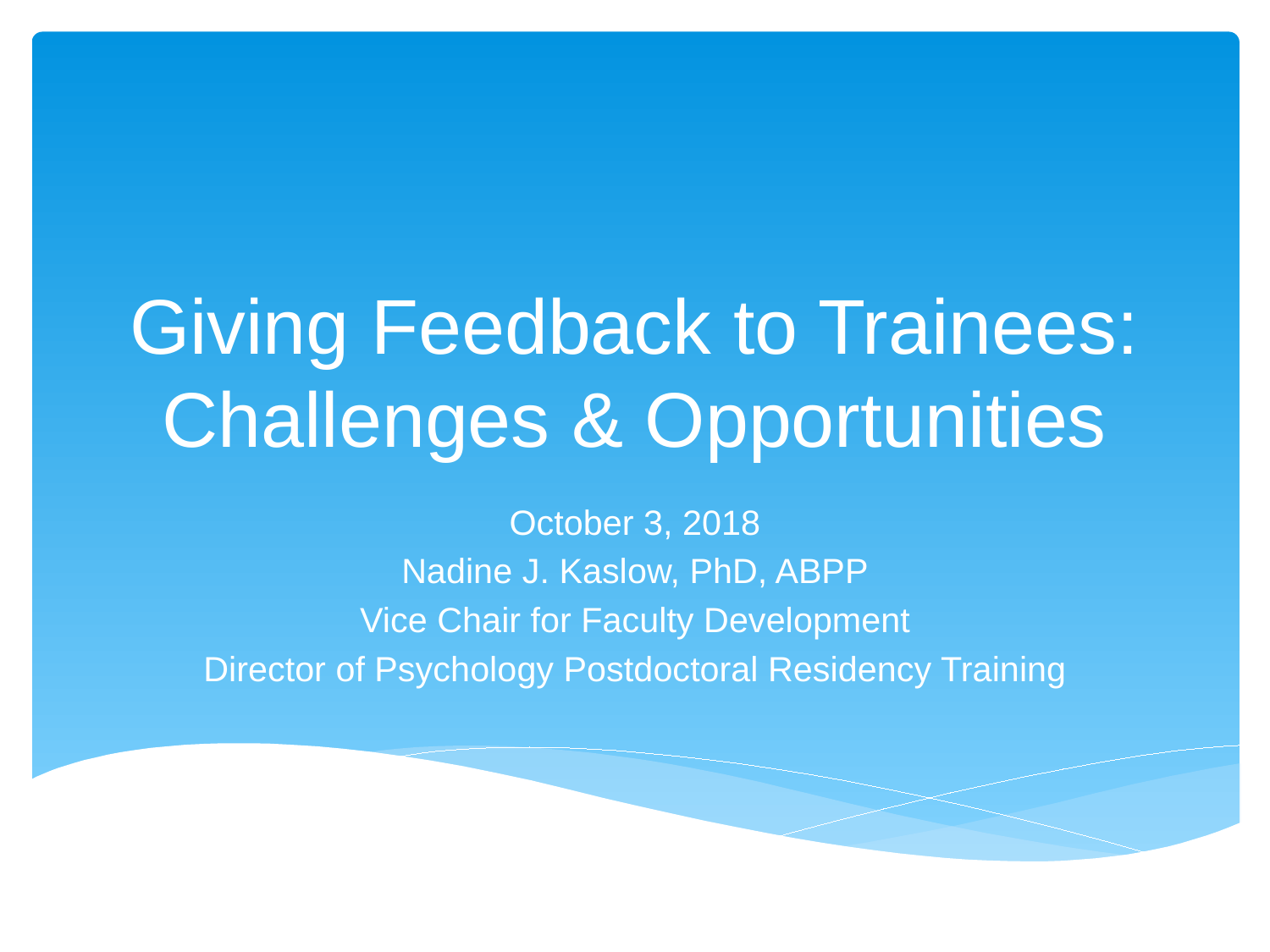

# Giving Feedback to Trainees: Challenges & Opportunities
October 3, 2018
Nadine J. Kaslow, PhD, ABPP
Vice Chair for Faculty Development
Director of Psychology Postdoctoral Residency Training